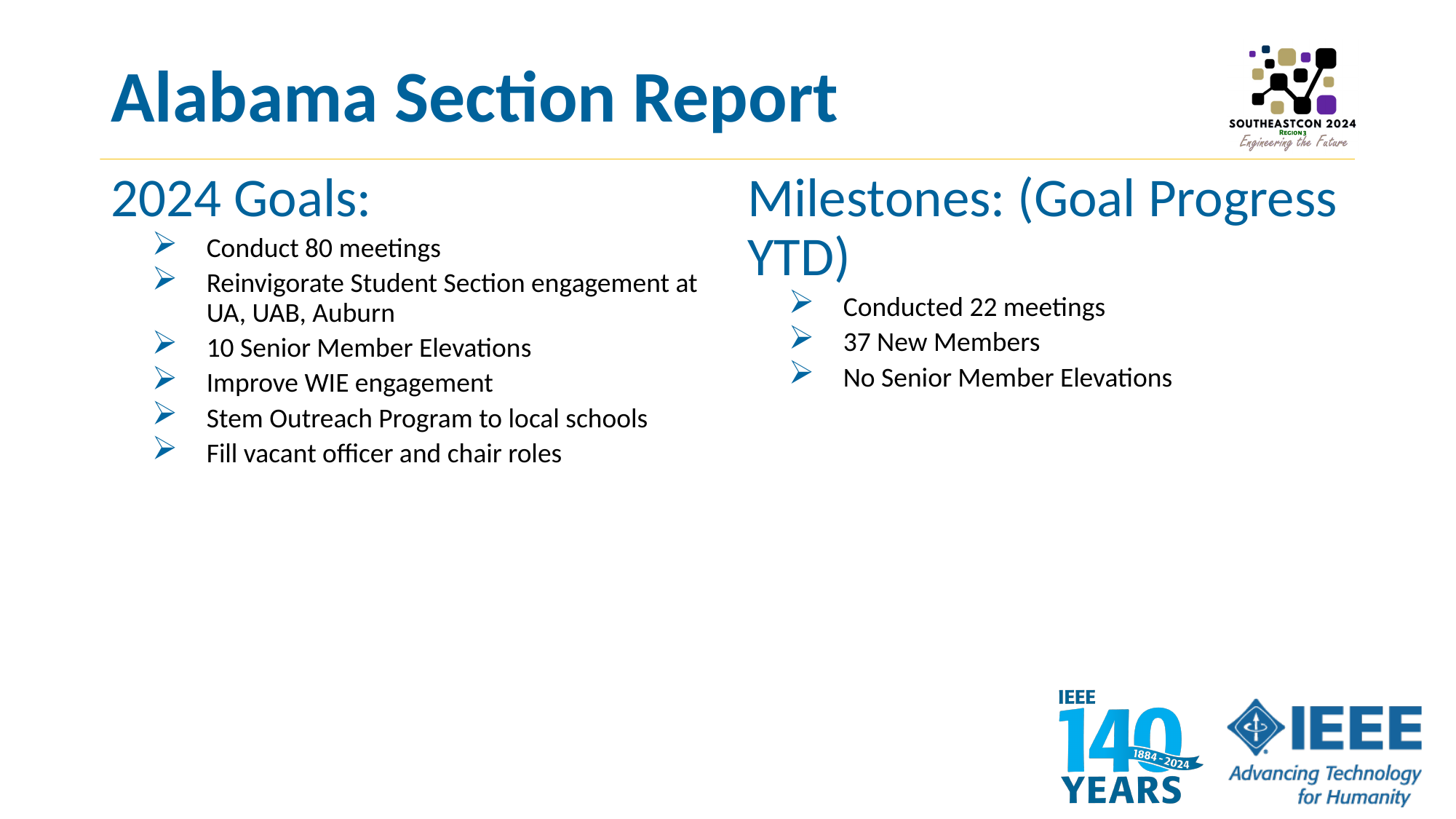

# Alabama Section Report
2024 Goals:
Conduct 80 meetings
Reinvigorate Student Section engagement at UA, UAB, Auburn
10 Senior Member Elevations
Improve WIE engagement
Stem Outreach Program to local schools
Fill vacant officer and chair roles

Milestones: (Goal Progress YTD)
Conducted 22 meetings
37 New Members
No Senior Member Elevations